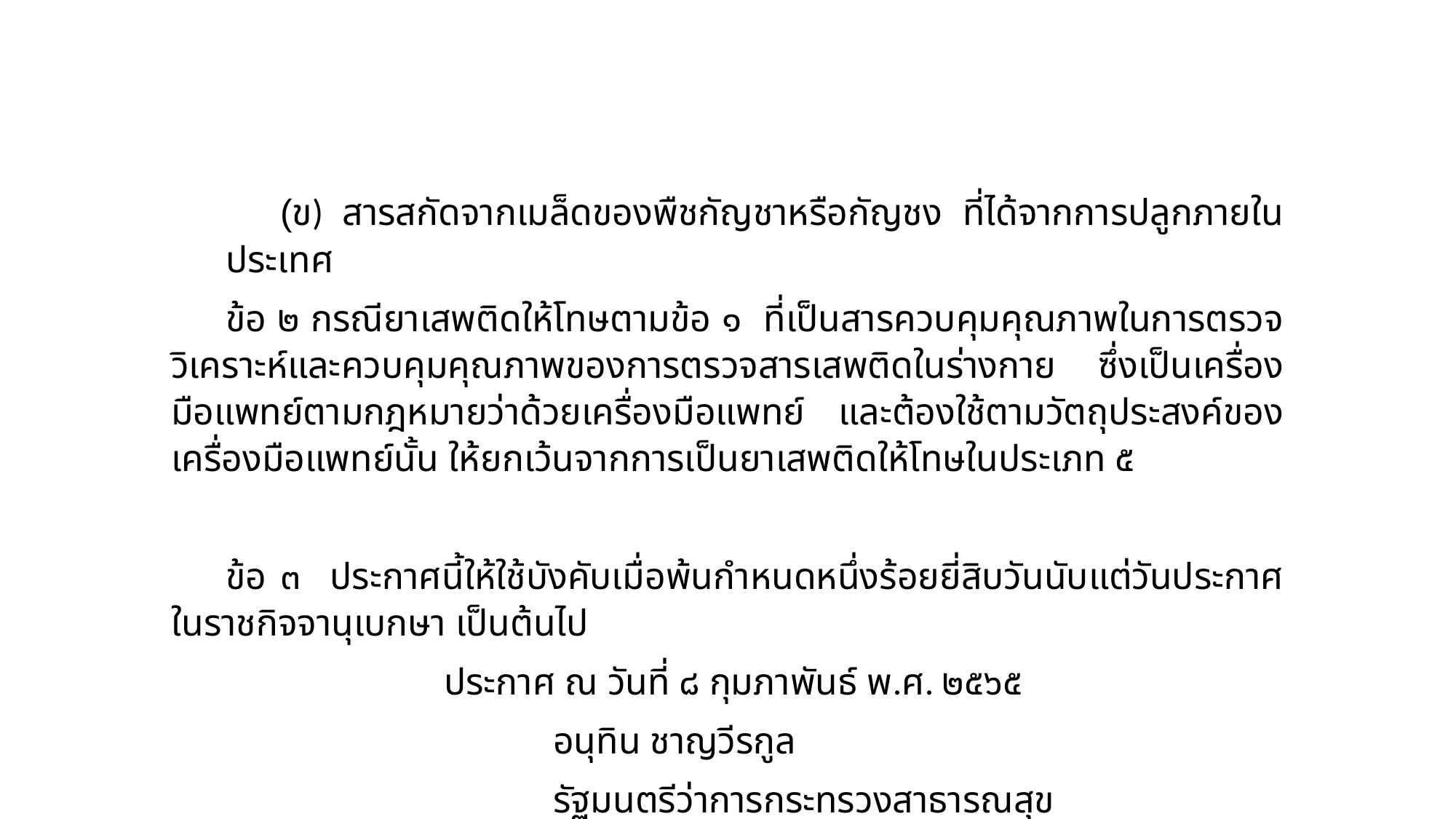

(ข) สารสกัดจากเมล็ดของพืชกัญชาหรือกัญชง ที่ได้จากการปลูกภายในประเทศ
ข้อ ๒ กรณียาเสพติดให้โทษตามข้อ ๑  ที่เป็นสารควบคุมคุณภาพในการตรวจวิเคราะห์และควบคุมคุณภาพของการตรวจสารเสพติดในร่างกาย ซึ่งเป็นเครื่องมือแพทย์ตามกฎหมายว่าด้วยเครื่องมือแพทย์ และต้องใช้ตามวัตถุประสงค์ของเครื่องมือแพทย์นั้น ให้ยกเว้นจากการเป็นยาเสพติดให้โทษในประเภท ๕

ข้อ ๓  ประกาศนี้ให้ใช้บังคับเมื่อพ้นกำหนดหนึ่งร้อยยี่สิบวันนับแต่วันประกาศในราชกิจจานุเบกษา เป็นต้นไป
ประกาศ ณ วันที่ ๘ กุมภาพันธ์ พ.ศ. ๒๕๖๕
อนุทิน ชาญวีรกูล
รัฐมนตรีว่าการกระทรวงสาธารณสุข